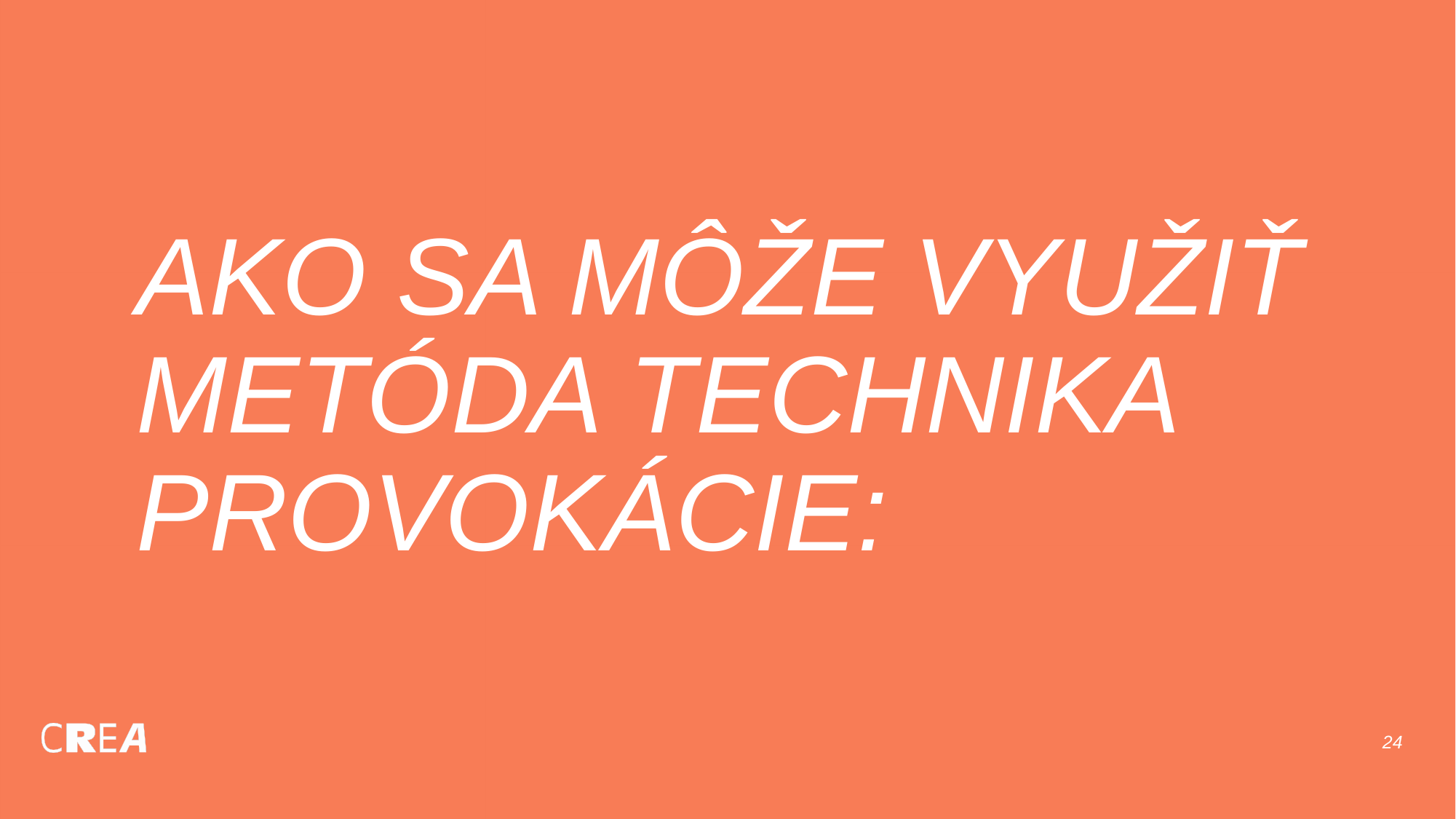

# AKO SA MÔŽE VYUŽIŤ METÓDA TECHNIKA PROVOKÁCIE: